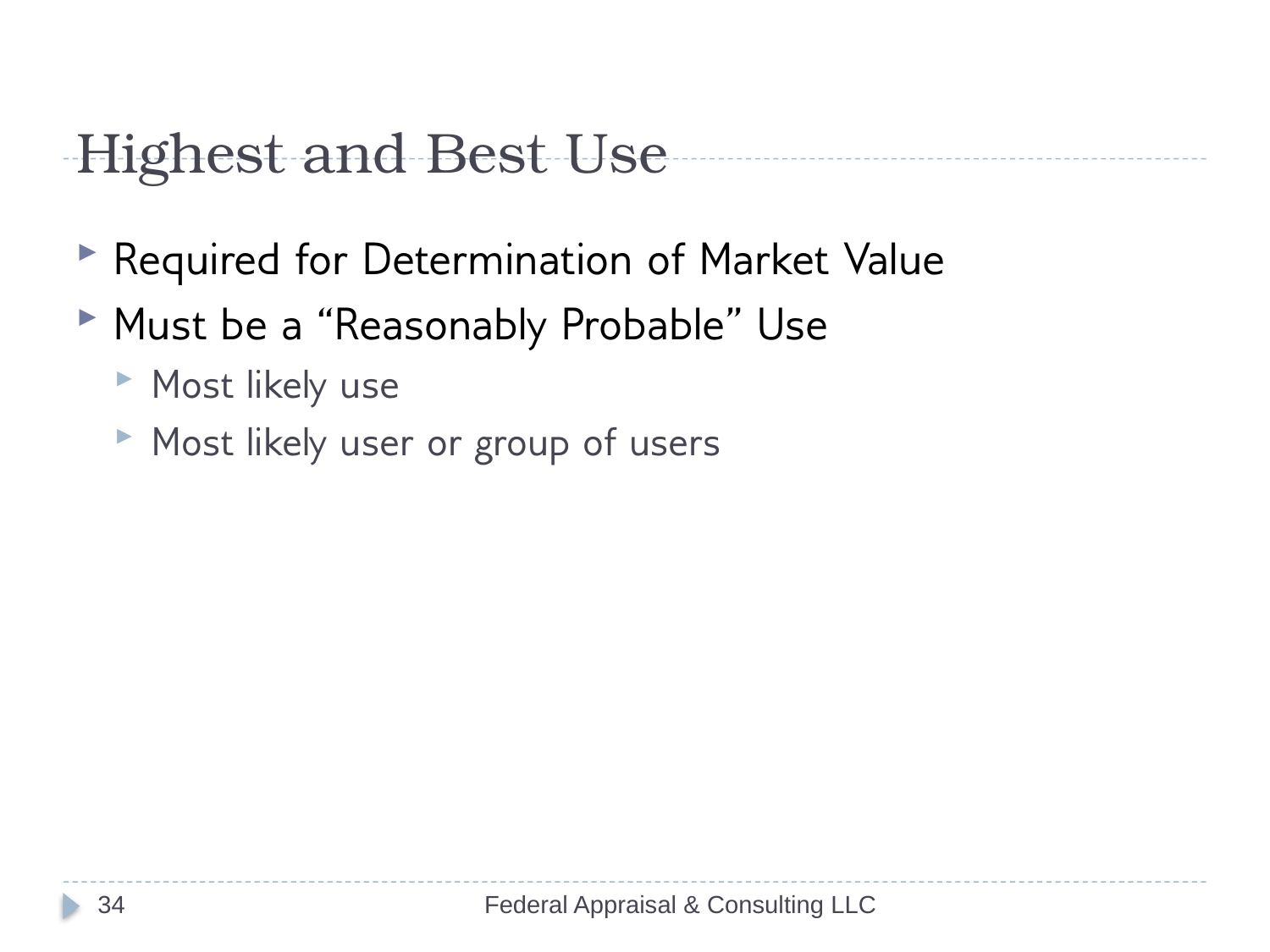

# Highest and Best Use
Required for Determination of Market Value
Must be a “Reasonably Probable” Use
Most likely use
Most likely user or group of users

34
Federal Appraisal & Consulting LLC